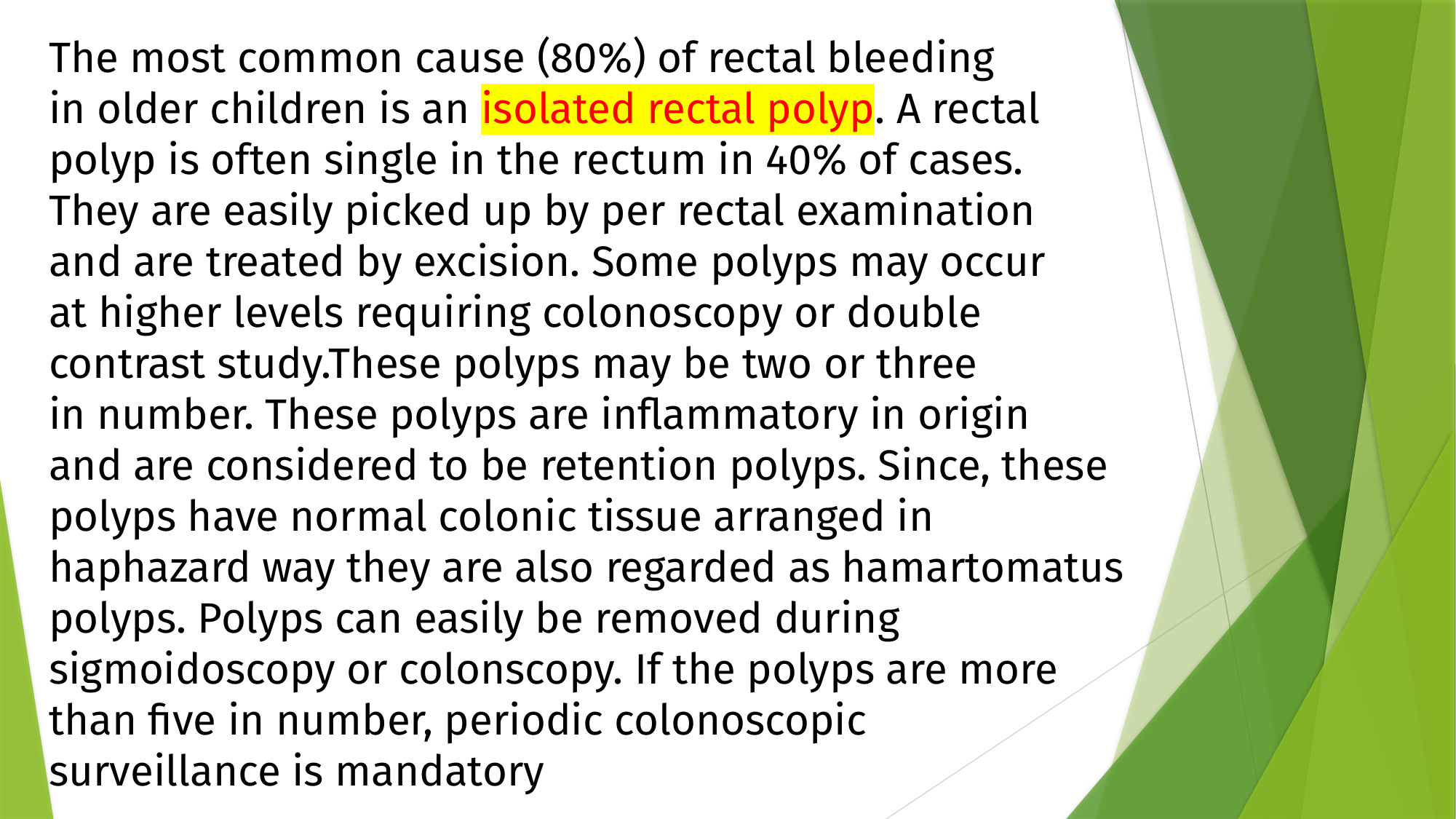

The most common cause (80%) of rectal bleeding
in older children is an isolated rectal polyp. A rectal
polyp is often single in the rectum in 40% of cases.
They are easily picked up by per rectal examination
and are treated by excision. Some polyps may occur
at higher levels requiring colonoscopy or double
contrast study.These polyps may be two or three
in number. These polyps are inflammatory in origin
and are considered to be retention polyps. Since, these
polyps have normal colonic tissue arranged in
haphazard way they are also regarded as hamartomatus polyps. Polyps can easily be removed during
sigmoidoscopy or colonscopy. If the polyps are more
than five in number, periodic colonoscopic
surveillance is mandatory